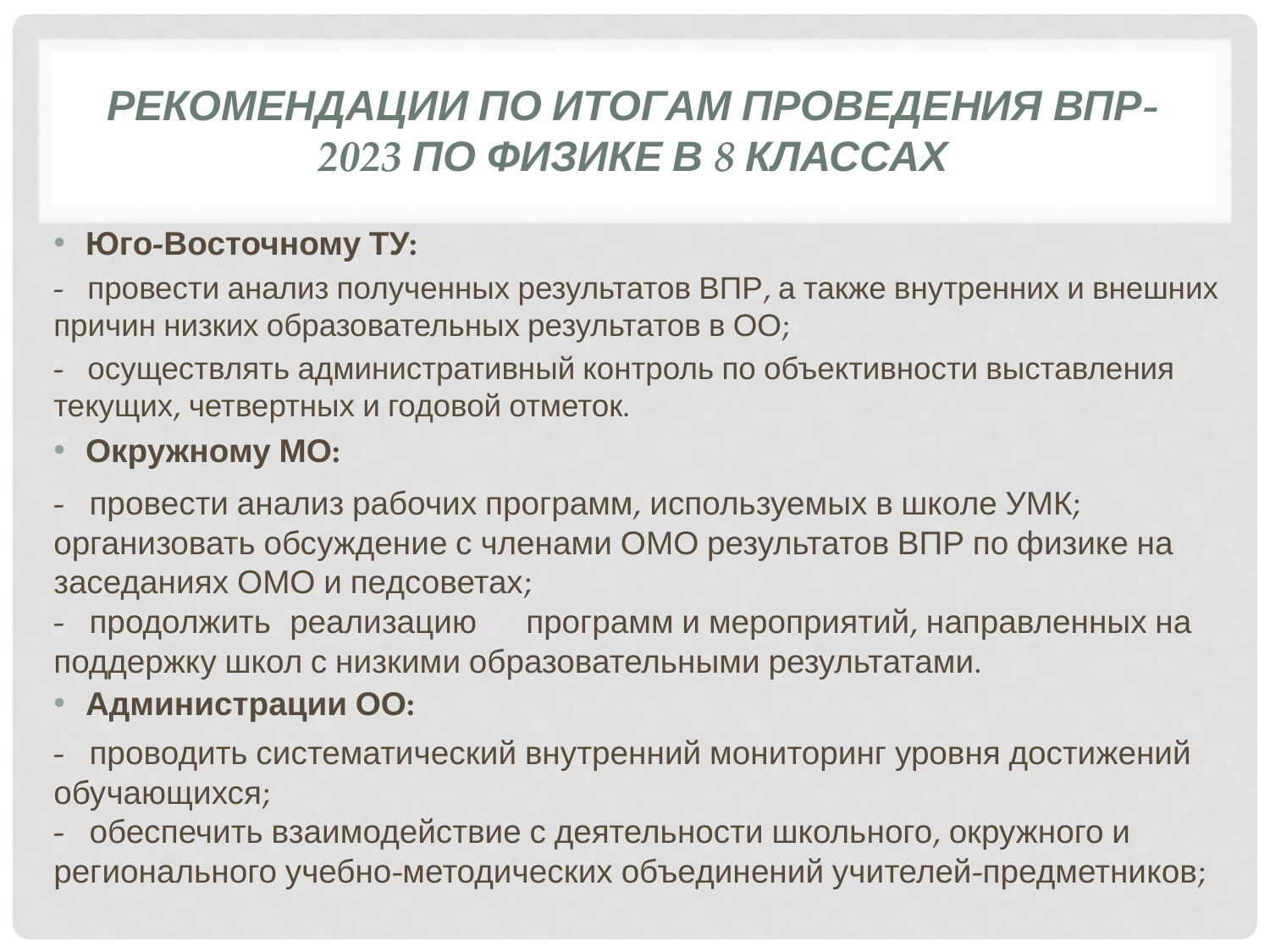

# рекомендации ПО ИТОГАМ ПРОВЕДЕНИЯ ВПР-2023 ПО ФИЗИКЕ В 8 КЛАССАХ
Юго-Восточному ТУ:
-   провести анализ полученных результатов ВПР, а также внутренних и внешних причин низких образовательных результатов в ОО;
-   осуществлять административный контроль по объективности выставления текущих, четвертных и годовой отметок.
Окружному МО:
-   провести анализ рабочих программ, используемых в школе УМК;
организовать обсуждение с членами ОМО результатов ВПР по физике на заседаниях ОМО и педсоветах;
-   продолжить	реализацию	программ и мероприятий, направленных на поддержку школ с низкими образовательными результатами.
Администрации ОО:
-   проводить систематический внутренний мониторинг уровня достижений обучающихся;
-   обеспечить взаимодействие с деятельности школьного, окружного и регионального учебно-методических объединений учителей-предметников;